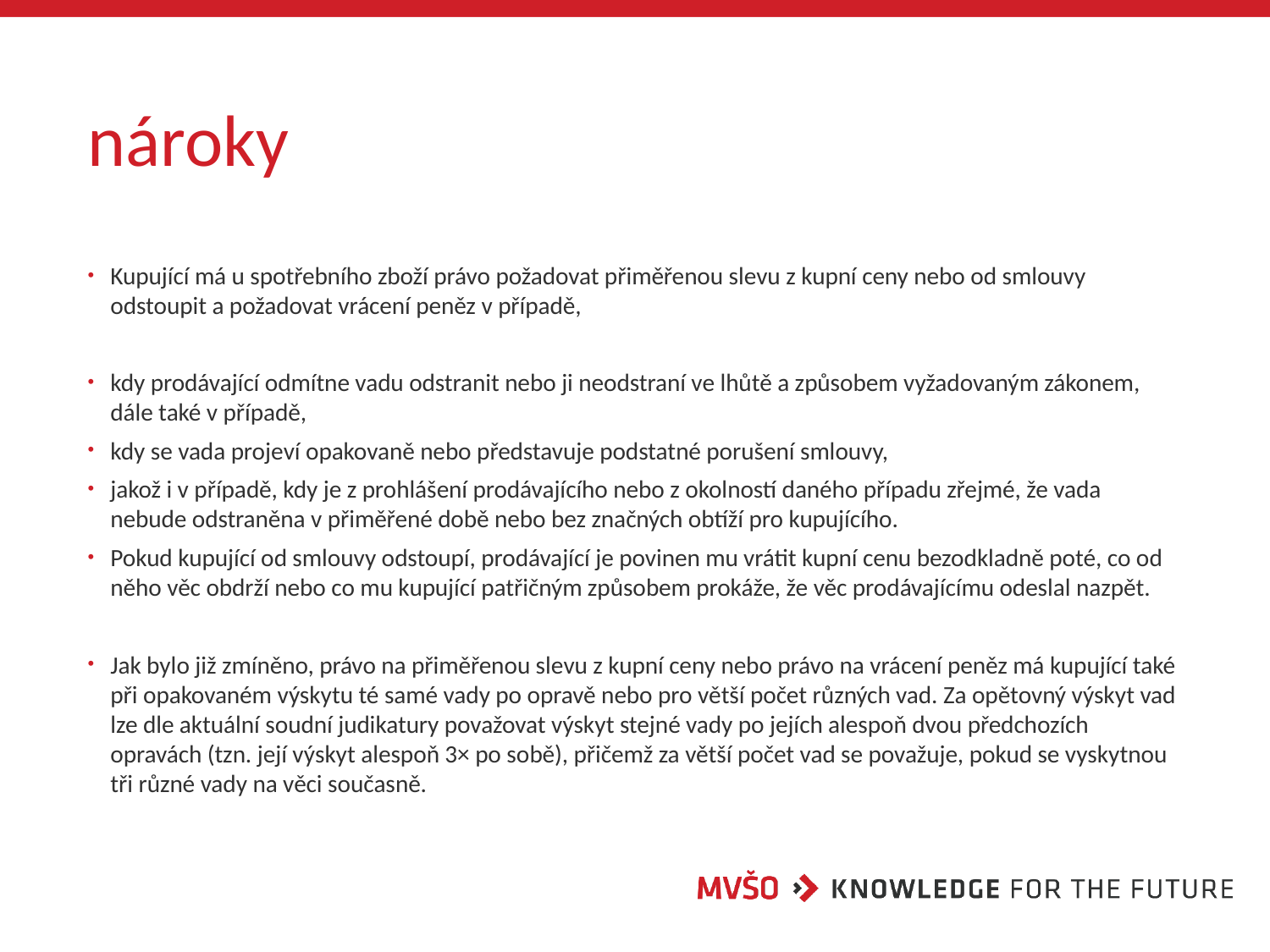

# nároky
Kupující má u spotřebního zboží právo požadovat přiměřenou slevu z kupní ceny nebo od smlouvy odstoupit a požadovat vrácení peněz v případě,

kdy prodávající odmítne vadu odstranit nebo ji neodstraní ve lhůtě a způsobem vyžadovaným zákonem, dále také v případě,
kdy se vada projeví opakovaně nebo představuje podstatné porušení smlouvy,
jakož i v případě, kdy je z prohlášení prodávajícího nebo z okolností daného případu zřejmé, že vada nebude odstraněna v přiměřené době nebo bez značných obtíží pro kupujícího.
Pokud kupující od smlouvy odstoupí, prodávající je povinen mu vrátit kupní cenu bezodkladně poté, co od něho věc obdrží nebo co mu kupující patřičným způsobem prokáže, že věc prodávajícímu odeslal nazpět.

Jak bylo již zmíněno, právo na přiměřenou slevu z kupní ceny nebo právo na vrácení peněz má kupující také při opakovaném výskytu té samé vady po opravě nebo pro větší počet různých vad. Za opětovný výskyt vad lze dle aktuální soudní judikatury považovat výskyt stejné vady po jejích alespoň dvou předchozích opravách (tzn. její výskyt alespoň 3× po sobě), přičemž za větší počet vad se považuje, pokud se vyskytnou tři různé vady na věci současně.